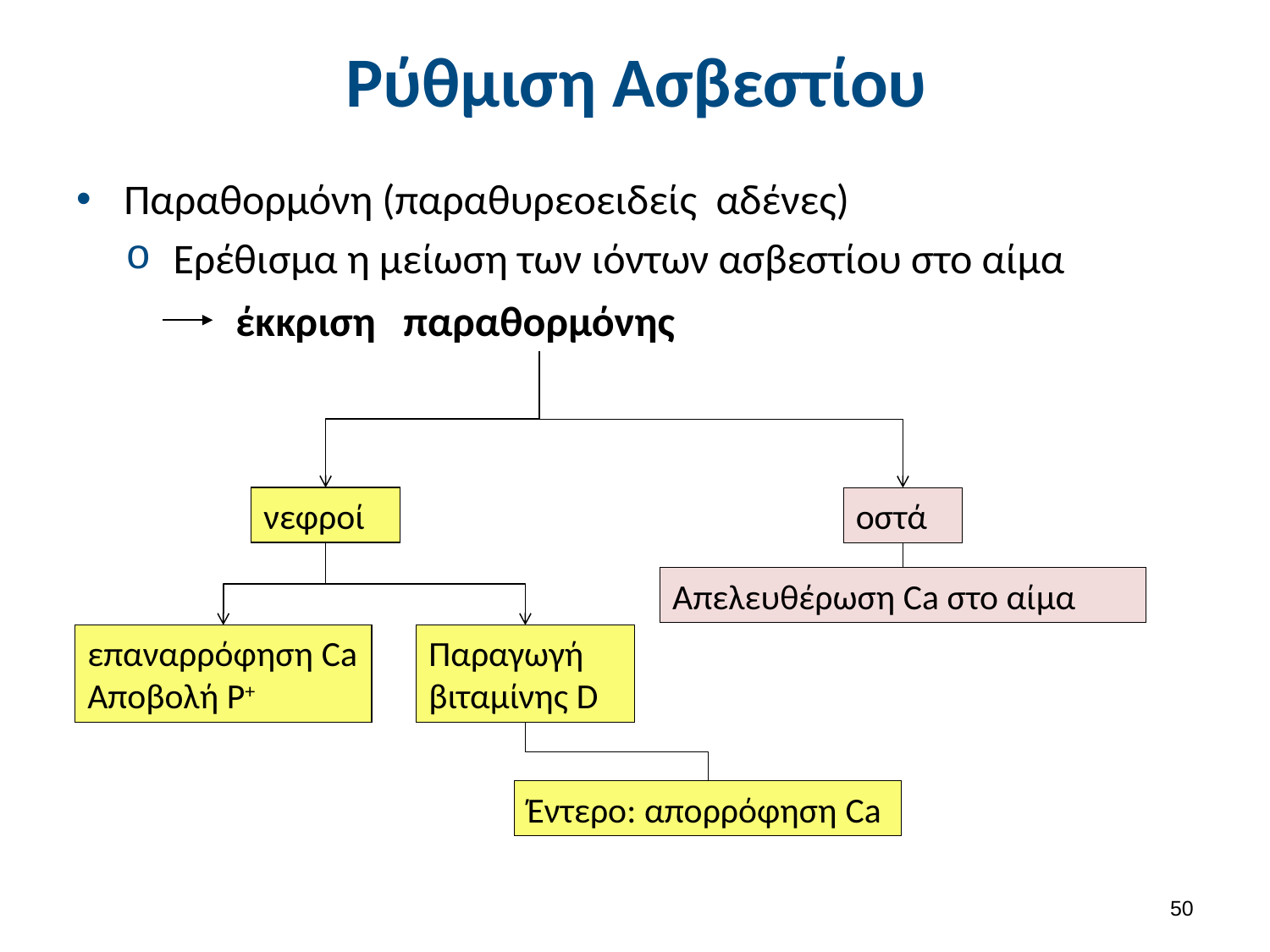

# Ρύθμιση Ασβεστίου
Παραθορμόνη (παραθυρεοειδείς  αδένες)
Ερέθισμα η μείωση των ιόντων ασβεστίου στο αίμα
 έκκριση
παραθορμόνης
νεφροί
οστά
Απελευθέρωση Ca στο αίμα
επαναρρόφηση Ca
Αποβολή P+
Παραγωγή βιταμίνης D
Έντερο: απορρόφηση Ca
50